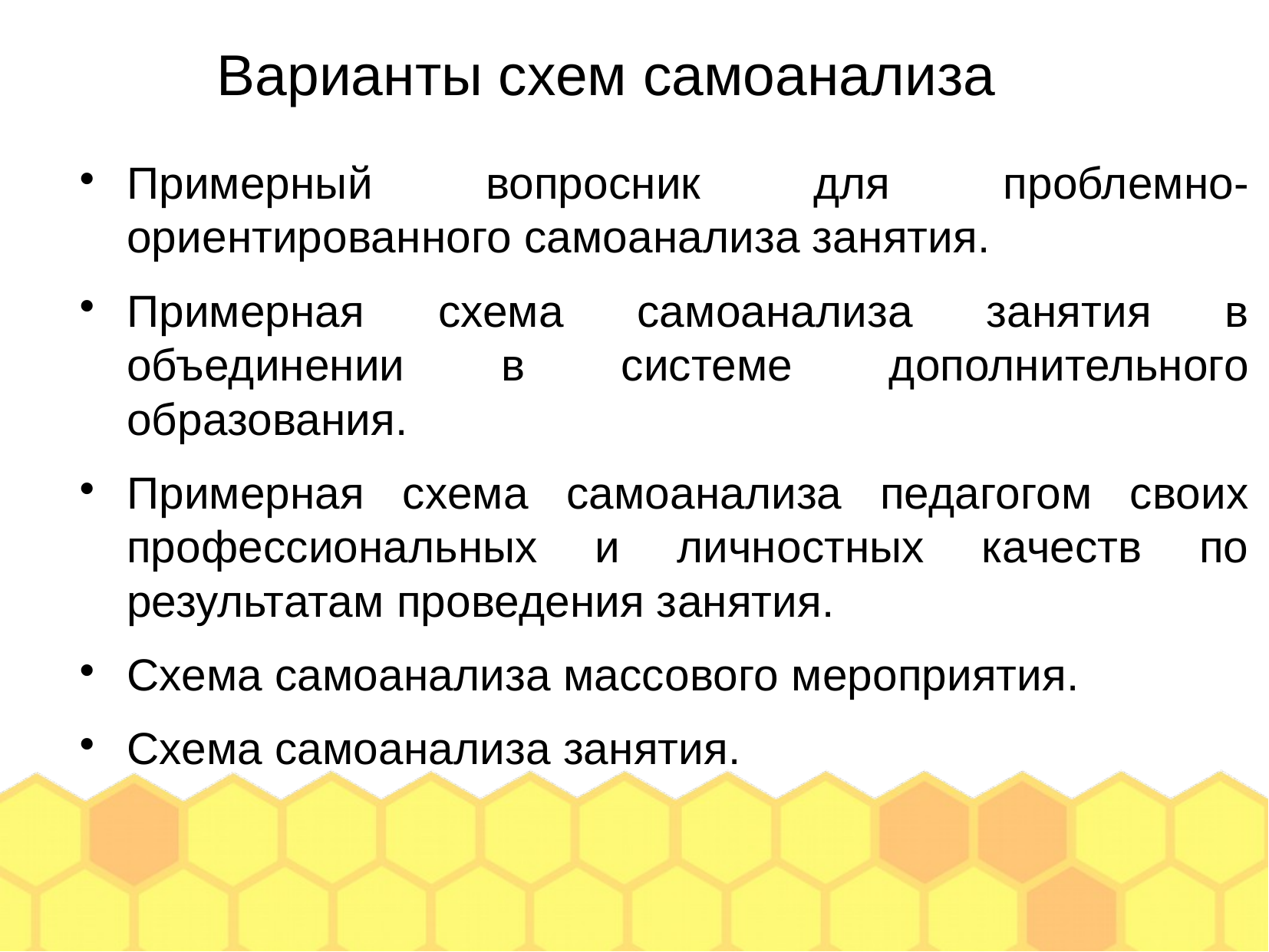

Варианты схем самоанализа
Примерный вопросник для проблемно-ориентированного самоанализа занятия.
Примерная схема самоанализа занятия в объединении в системе дополнительного образования.
Примерная схема самоанализа педагогом своих профессиональных и личностных качеств по результатам проведения занятия.
Схема самоанализа массового мероприятия.
Схема самоанализа занятия.